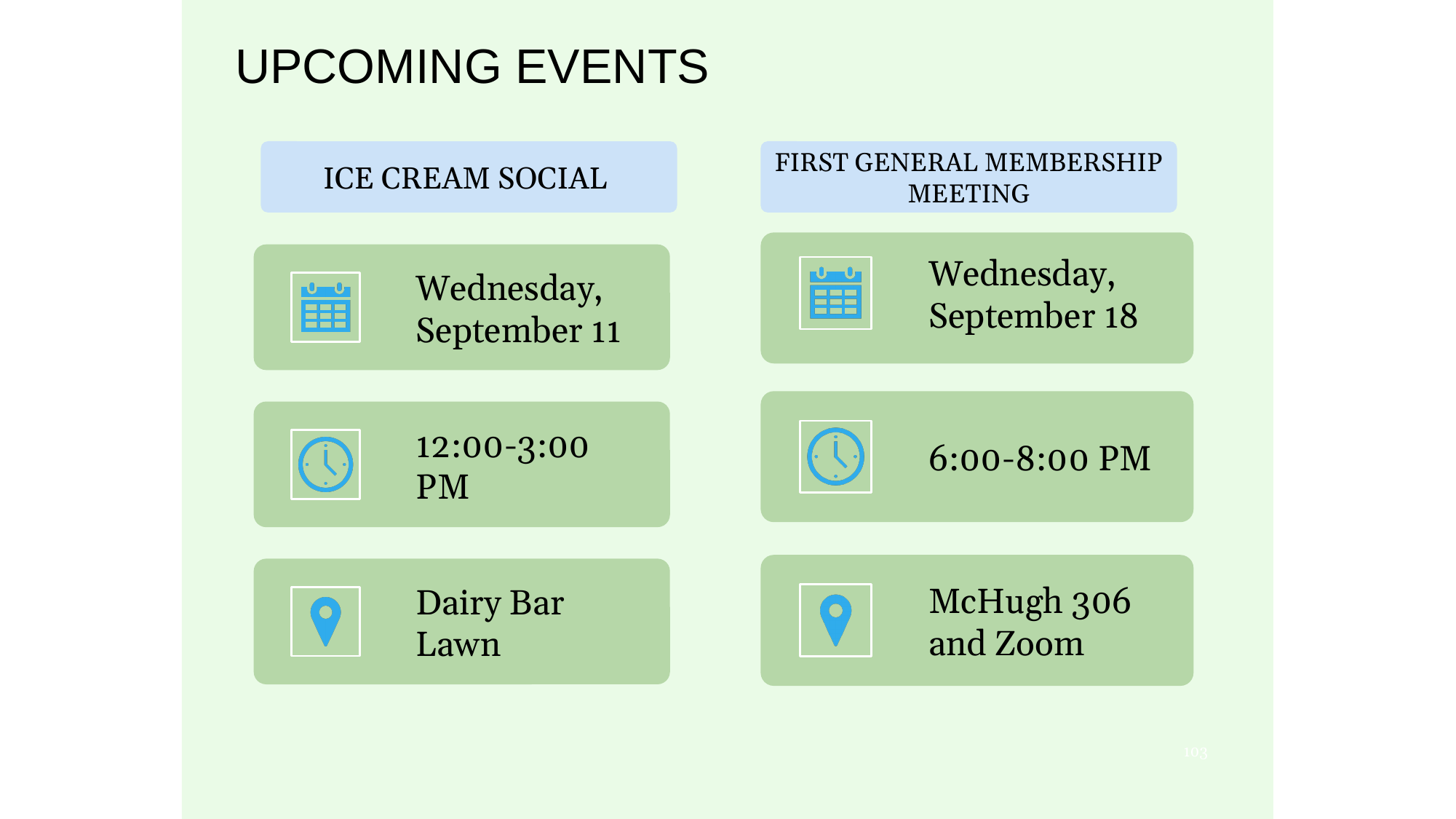

# UPCOMING EVENTS
ICE CREAM SOCIAL
FIRST GENERAL MEMBERSHIP MEETING

Wednesday, September 18

6:00-8:00 PM

McHugh 306 and Zoom

Wednesday,
September 11

12:00-3:00 PM

Dairy Bar Lawn

103